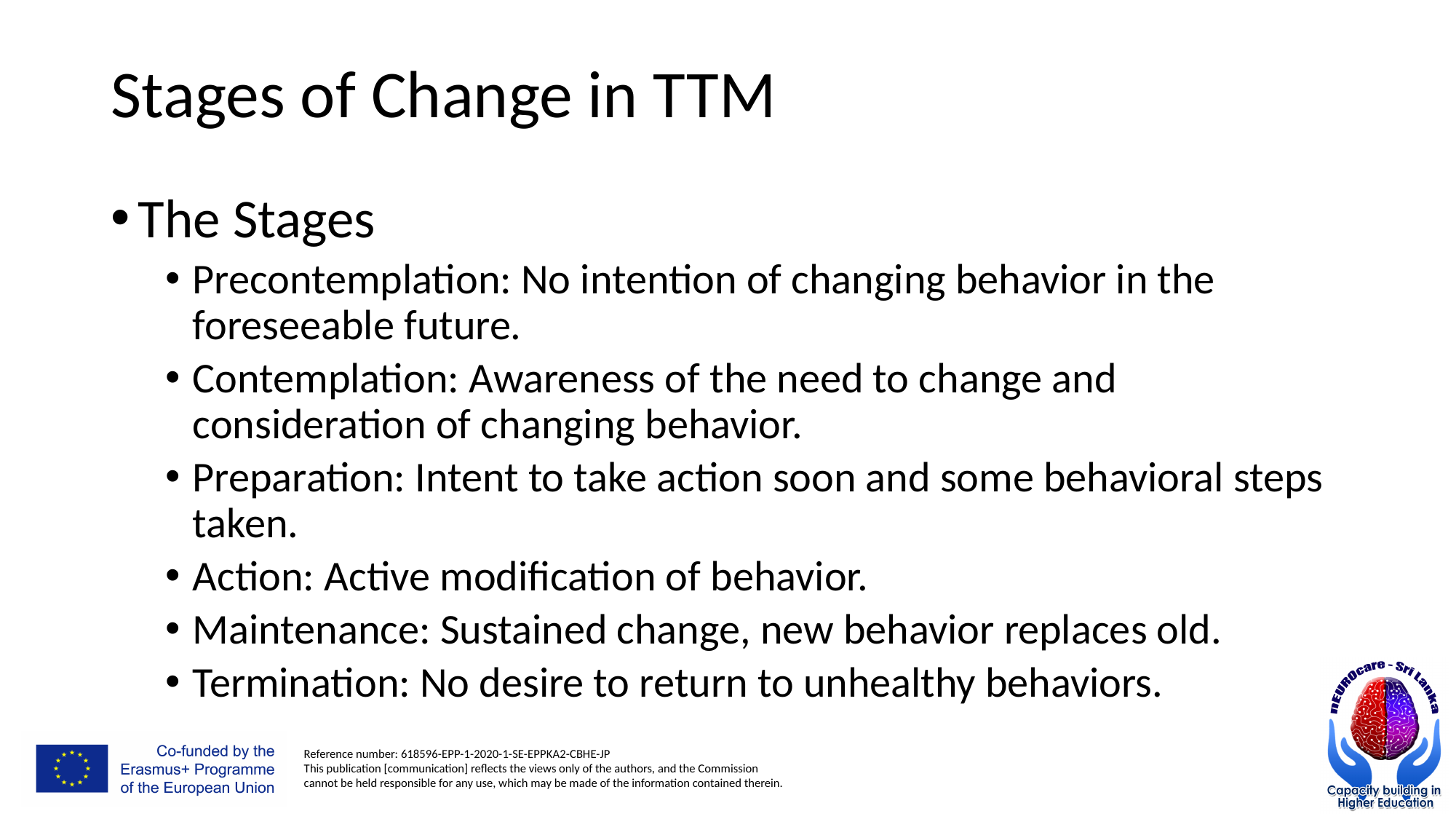

# Stages of Change in TTM

The Stages
Precontemplation: No intention of changing behavior in the foreseeable future.
Contemplation: Awareness of the need to change and consideration of changing behavior.
Preparation: Intent to take action soon and some behavioral steps taken.
Action: Active modification of behavior.
Maintenance: Sustained change, new behavior replaces old.
Termination: No desire to return to unhealthy behaviors.